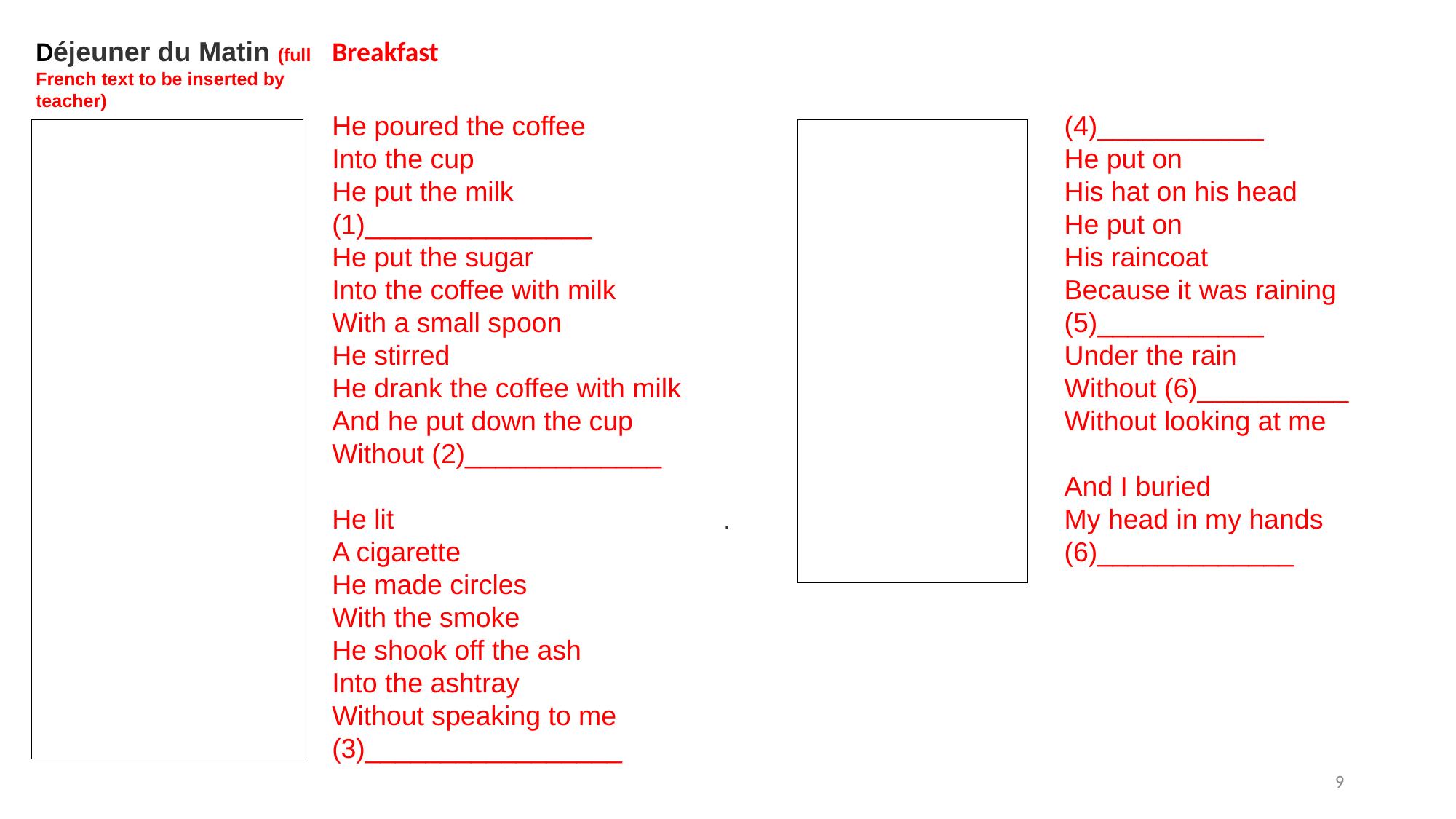

Déjeuner du Matin (full French text to be inserted by teacher)
Breakfast

He poured the coffee
Into the cup
He put the milk
(1)_______________
He put the sugar
Into the coffee with milk
With a small spoon
He stirred
He drank the coffee with milk
And he put down the cup
Without (2)_____________

He lit
A cigarette
He made circles
With the smoke
He shook off the ash
Into the ashtray
Without speaking to me
(3)_________________

.
(4)___________
He put on
His hat on his head
He put on
His raincoat
Because it was raining
(5)___________
Under the rain
Without (6)__________
Without looking at me

And I buried
My head in my hands
(6)_____________

9